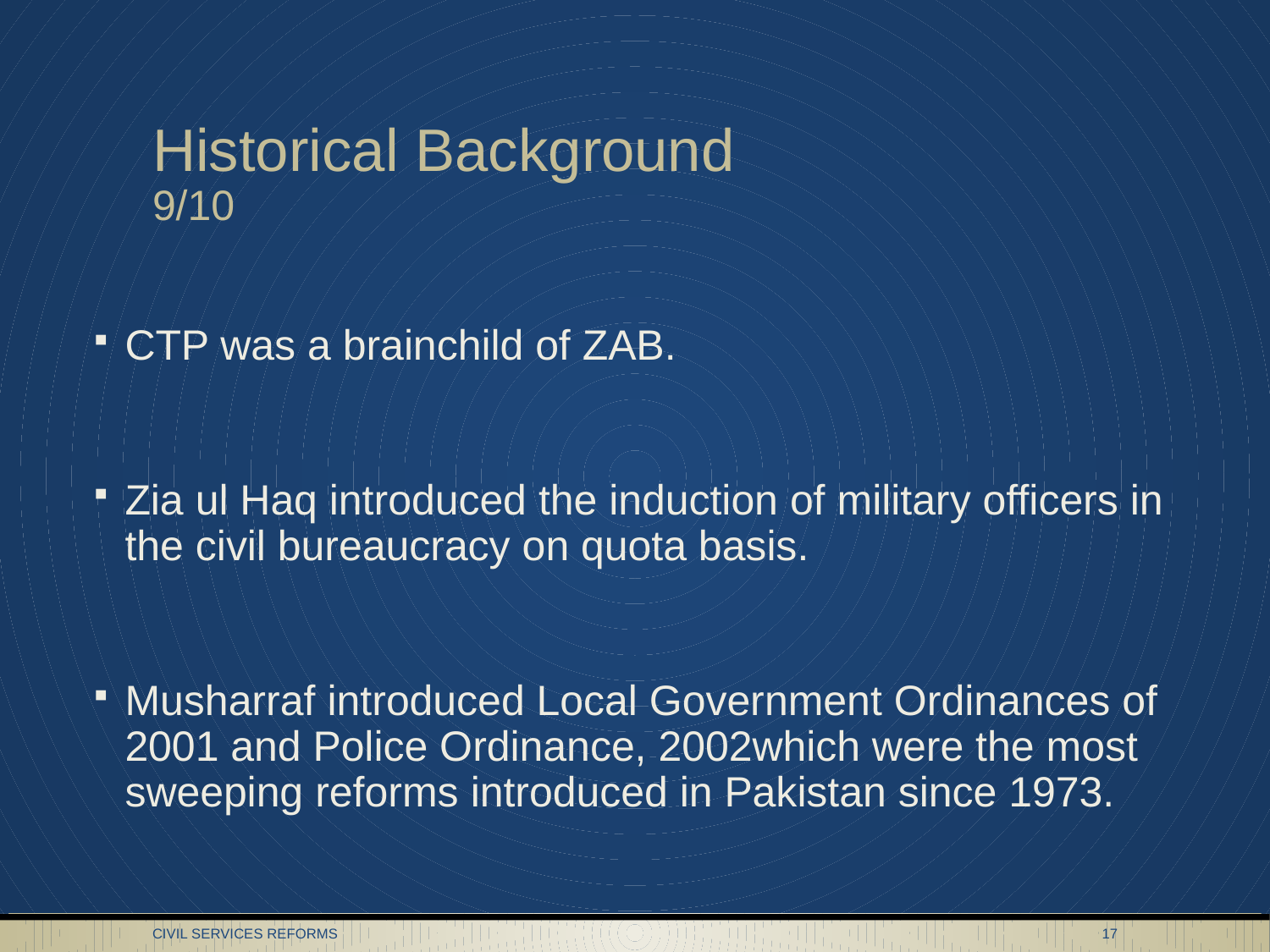

# Historical Background			9/10

CTP was a brainchild of ZAB.

Zia ul Haq introduced the induction of military officers in the civil bureaucracy on quota basis.

Musharraf introduced Local Government Ordinances of 2001 and Police Ordinance, 2002which were the most sweeping reforms introduced in Pakistan since 1973.
Civil Services Reforms
17